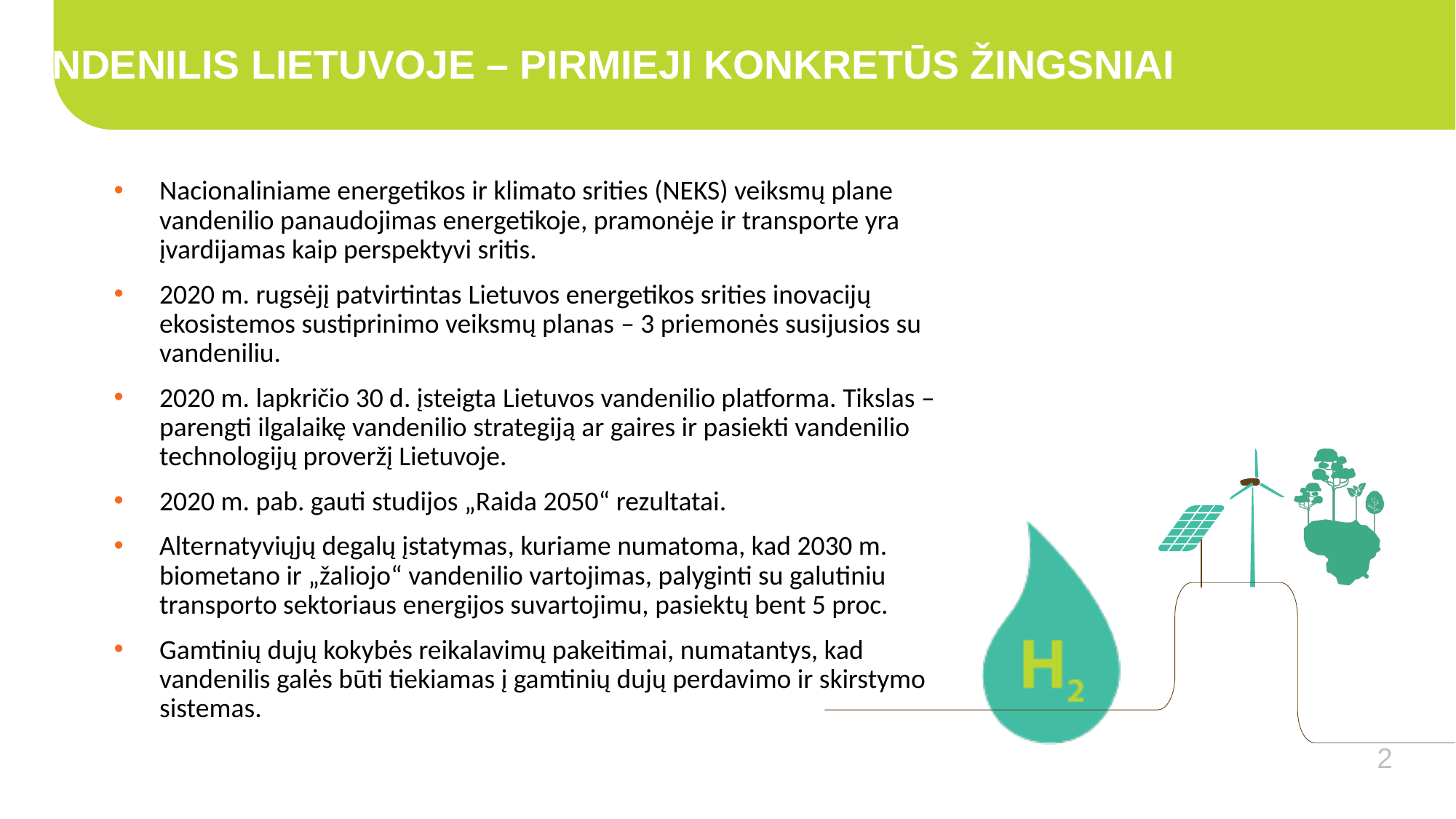

VANDENILIS LIETUVOJE – PIRMIEJI KONKRETŪS ŽINGSNIAI

Nacionaliniame energetikos ir klimato srities (NEKS) veiksmų plane vandenilio panaudojimas energetikoje, pramonėje ir transporte yra įvardijamas kaip perspektyvi sritis.
2020 m. rugsėjį patvirtintas Lietuvos energetikos srities inovacijų ekosistemos sustiprinimo veiksmų planas – 3 priemonės susijusios su vandeniliu.
2020 m. lapkričio 30 d. įsteigta Lietuvos vandenilio platforma. Tikslas – parengti ilgalaikę vandenilio strategiją ar gaires ir pasiekti vandenilio technologijų proveržį Lietuvoje.
2020 m. pab. gauti studijos „Raida 2050“ rezultatai.
Alternatyviųjų degalų įstatymas, kuriame numatoma, kad 2030 m. biometano ir „žaliojo“ vandenilio vartojimas, palyginti su galutiniu transporto sektoriaus energijos suvartojimu, pasiektų bent 5 proc.
Gamtinių dujų kokybės reikalavimų pakeitimai, numatantys, kad vandenilis galės būti tiekiamas į gamtinių dujų perdavimo ir skirstymo sistemas.

### Chart

| Category |
|---|